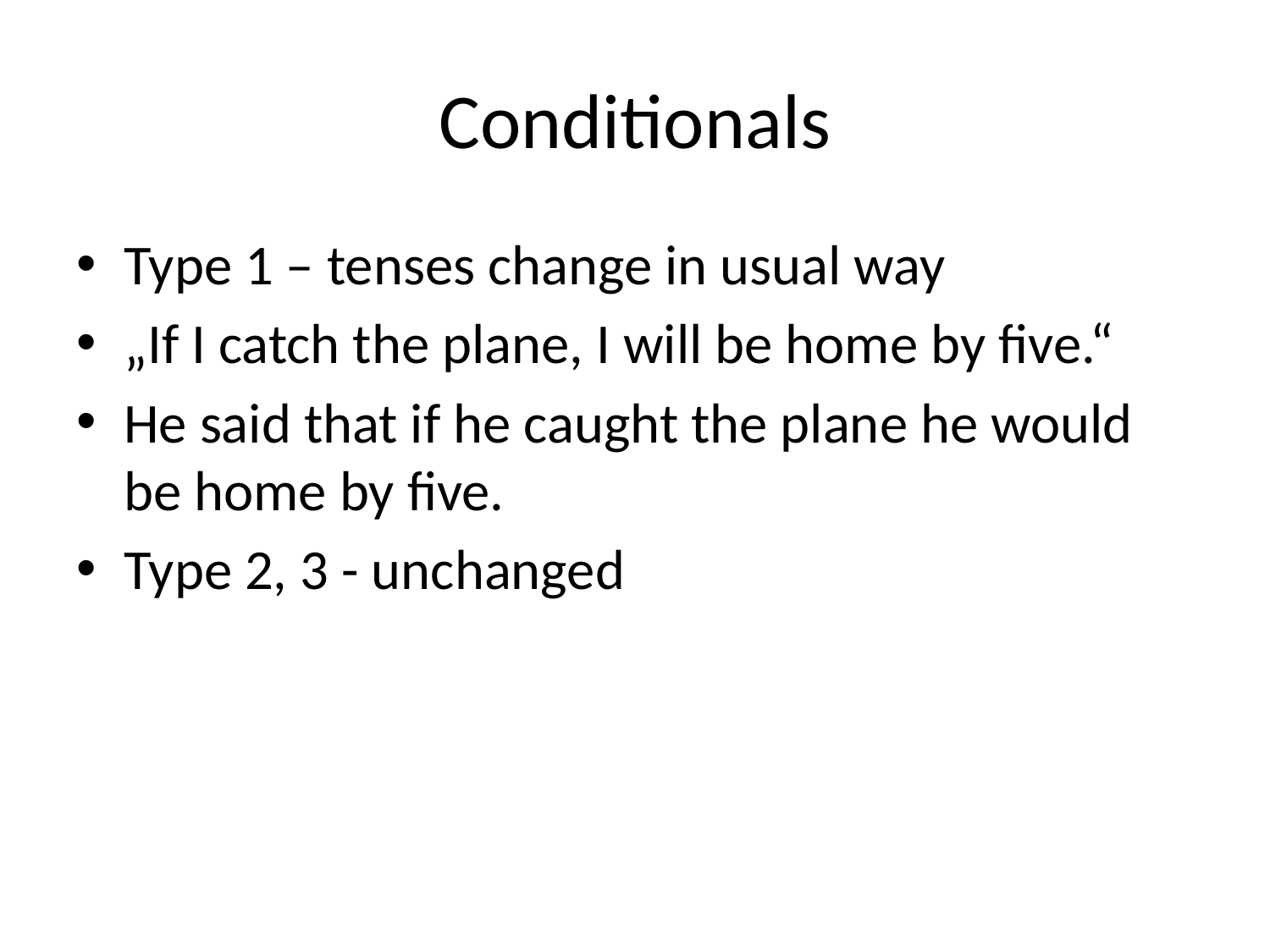

# Conditionals
Type 1 – tenses change in usual way
„If I catch the plane, I will be home by five.“
He said that if he caught the plane he would be home by five.
Type 2, 3 - unchanged